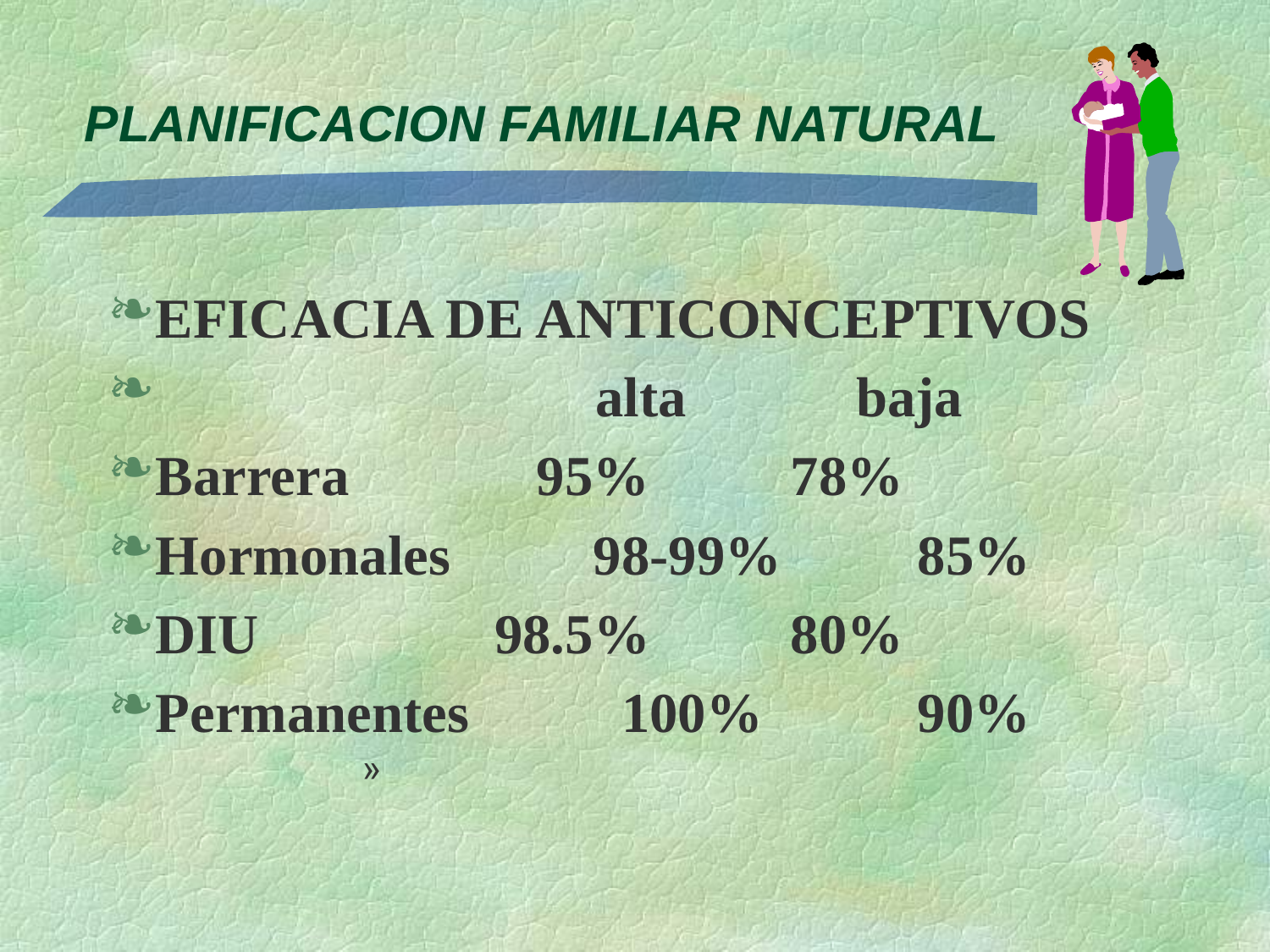

#
EFICACIA DE ANTICONCEPTIVOS
                               alta            baja
Barrera   		95%		78%
Hormonales	    98-99%		85%
DIU		      98.5%		80%
Permanentes	      100%		90%